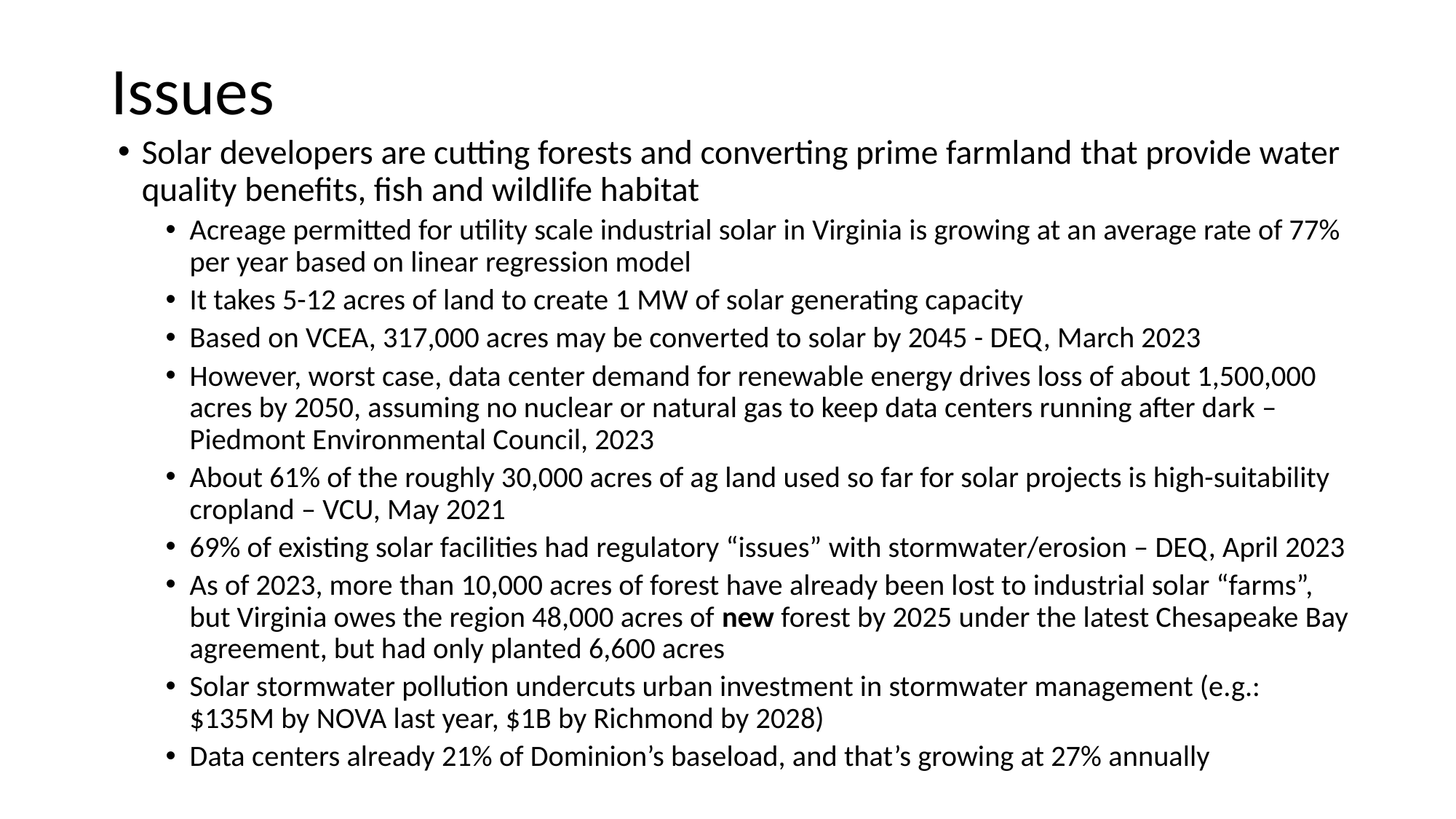

# Issues
Solar developers are cutting forests and converting prime farmland that provide water quality benefits, fish and wildlife habitat
Acreage permitted for utility scale industrial solar in Virginia is growing at an average rate of 77% per year based on linear regression model
It takes 5-12 acres of land to create 1 MW of solar generating capacity
Based on VCEA, 317,000 acres may be converted to solar by 2045 - DEQ, March 2023
However, worst case, data center demand for renewable energy drives loss of about 1,500,000 acres by 2050, assuming no nuclear or natural gas to keep data centers running after dark – Piedmont Environmental Council, 2023
About 61% of the roughly 30,000 acres of ag land used so far for solar projects is high-suitability cropland – VCU, May 2021
69% of existing solar facilities had regulatory “issues” with stormwater/erosion – DEQ, April 2023
As of 2023, more than 10,000 acres of forest have already been lost to industrial solar “farms”, but Virginia owes the region 48,000 acres of new forest by 2025 under the latest Chesapeake Bay agreement, but had only planted 6,600 acres
Solar stormwater pollution undercuts urban investment in stormwater management (e.g.: $135M by NOVA last year, $1B by Richmond by 2028)
Data centers already 21% of Dominion’s baseload, and that’s growing at 27% annually